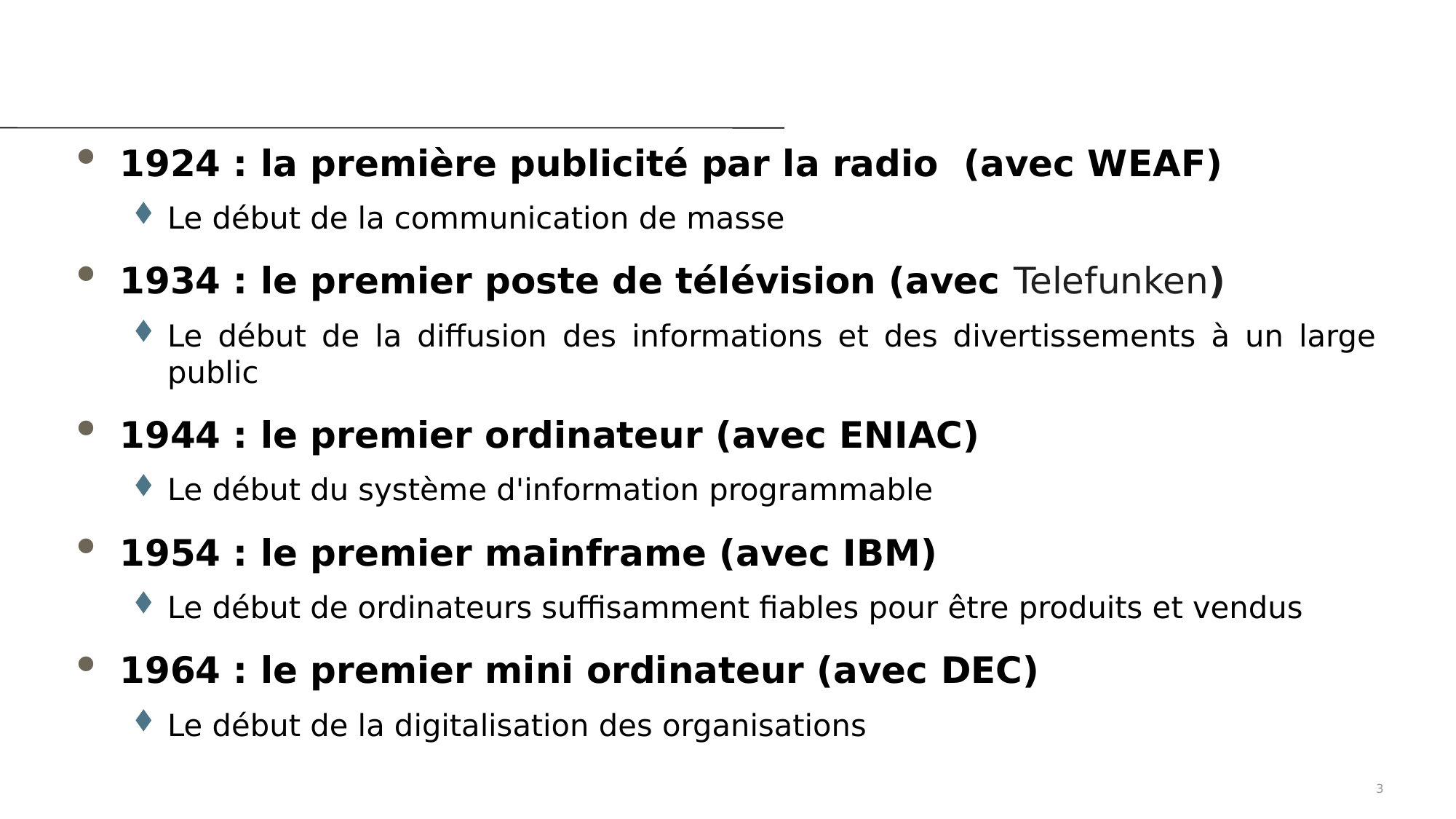

1924 : la première publicité par la radio  (avec WEAF)
Le début de la communication de masse
1934 : le premier poste de télévision (avec Telefunken)
Le début de la diffusion des informations et des divertissements à un large public
1944 : le premier ordinateur (avec ENIAC)
Le début du système d'information programmable
1954 : le premier mainframe (avec IBM)
Le début de ordinateurs suffisamment fiables pour être produits et vendus
1964 : le premier mini ordinateur (avec DEC)
Le début de la digitalisation des organisations

			3